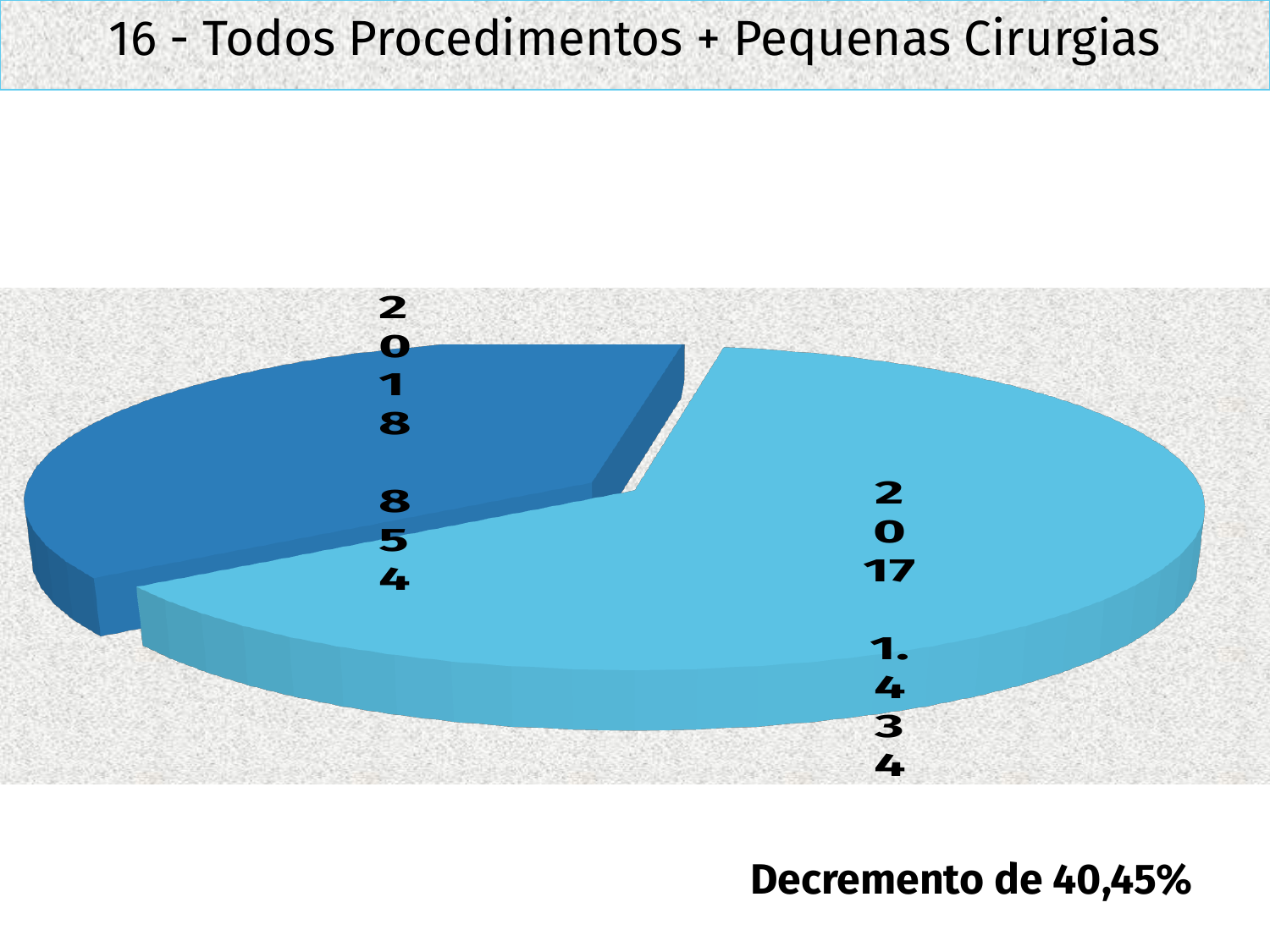

# 16 - Todos Procedimentos + Pequenas Cirurgias

[unsupported chart]

Decremento de 40,45%